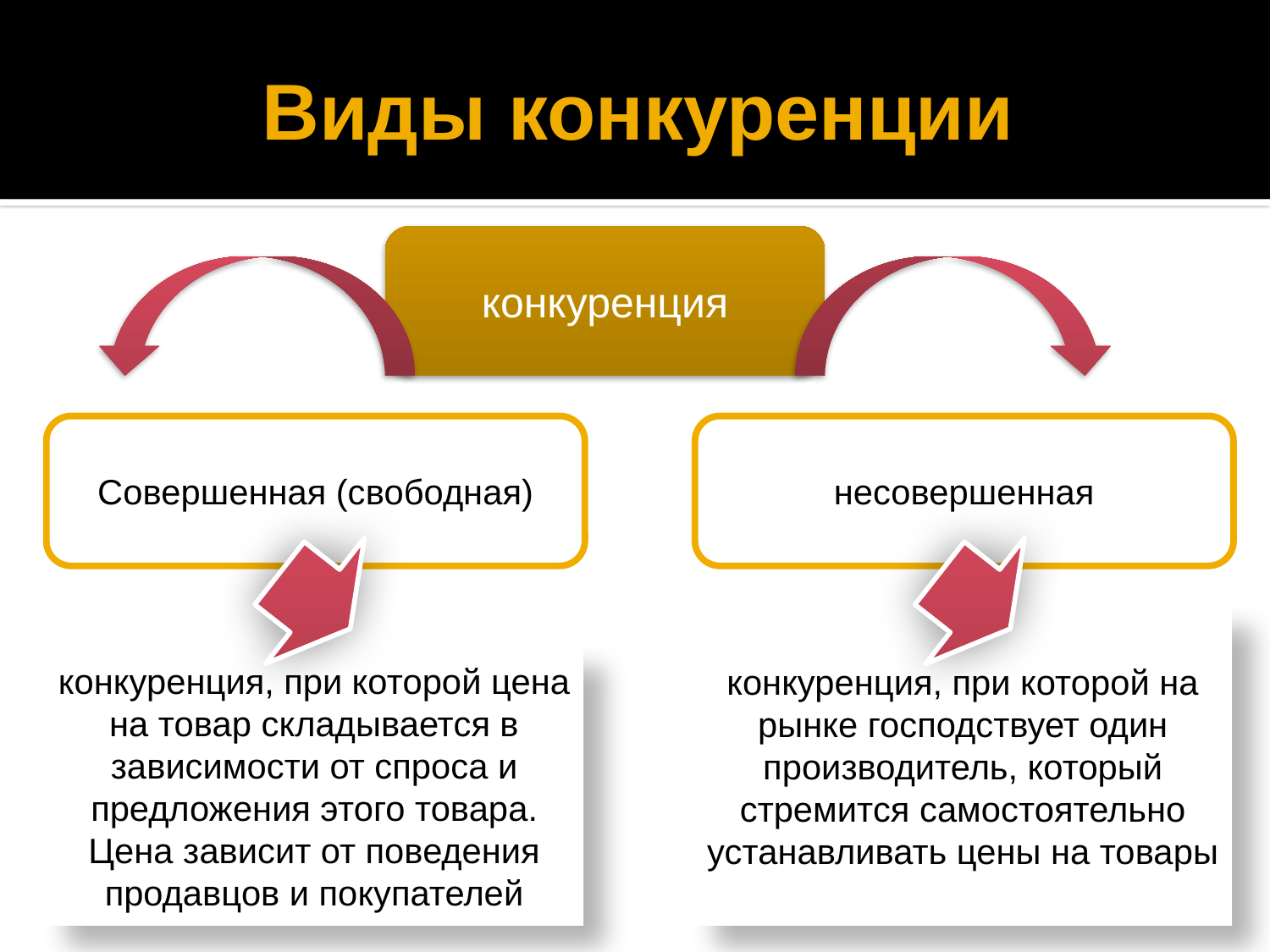

# Виды конкуренции
конкуренция

Совершенная (свободная)
несовершенная

конкуренция, при которой на рынке господствует один производитель, который стремится самостоятельно устанавливать цены на товары
конкуренция, при которой цена на товар складывается в зависимости от спроса и предложения этого товара. Цена зависит от поведения продавцов и покупателей